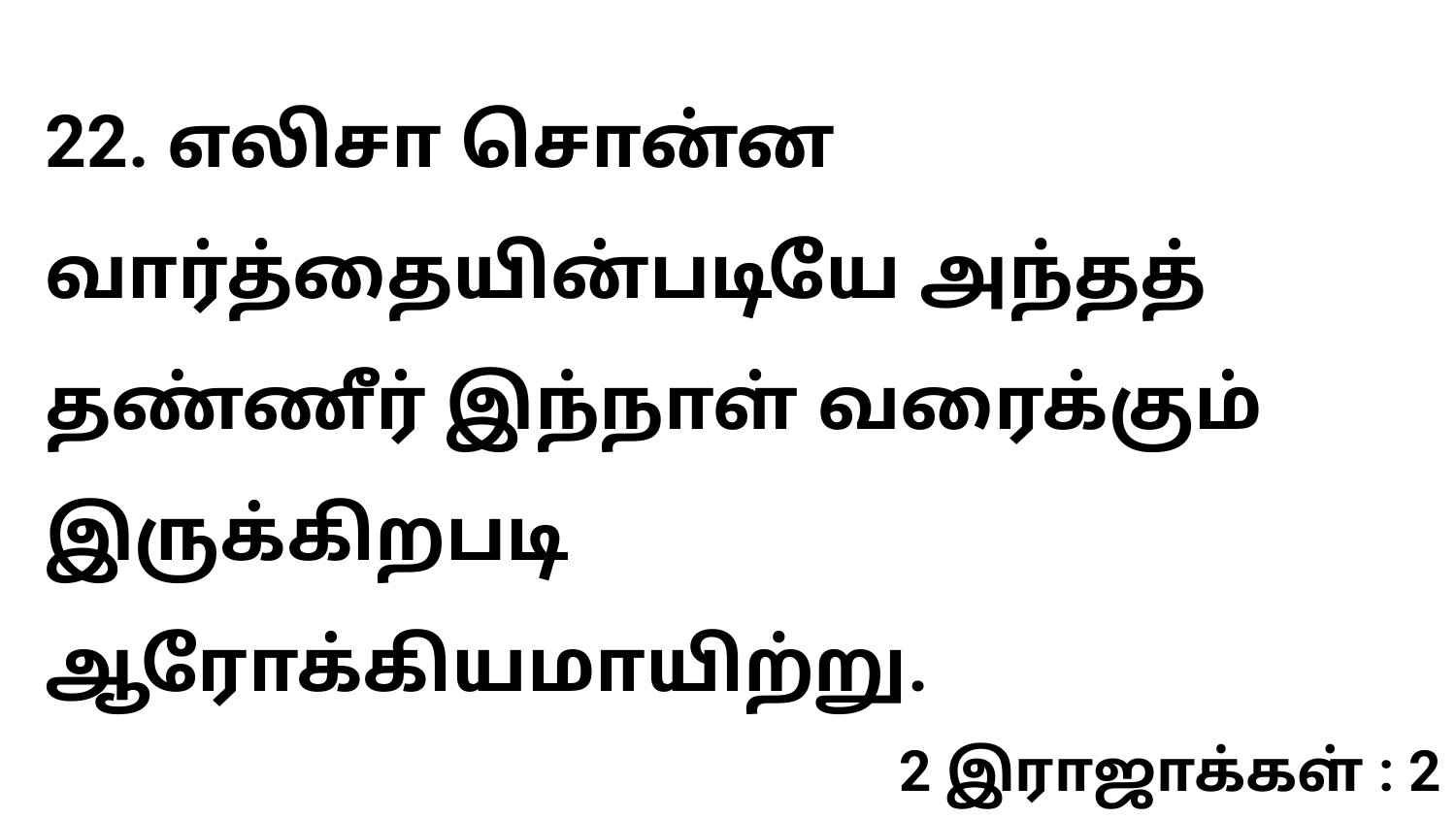

22. எலிசா சொன்ன வார்த்தையின்படியே அந்தத் தண்ணீர் இந்நாள் வரைக்கும் இருக்கிறபடி ஆரோக்கியமாயிற்று.
2 இராஜாக்கள் : 2